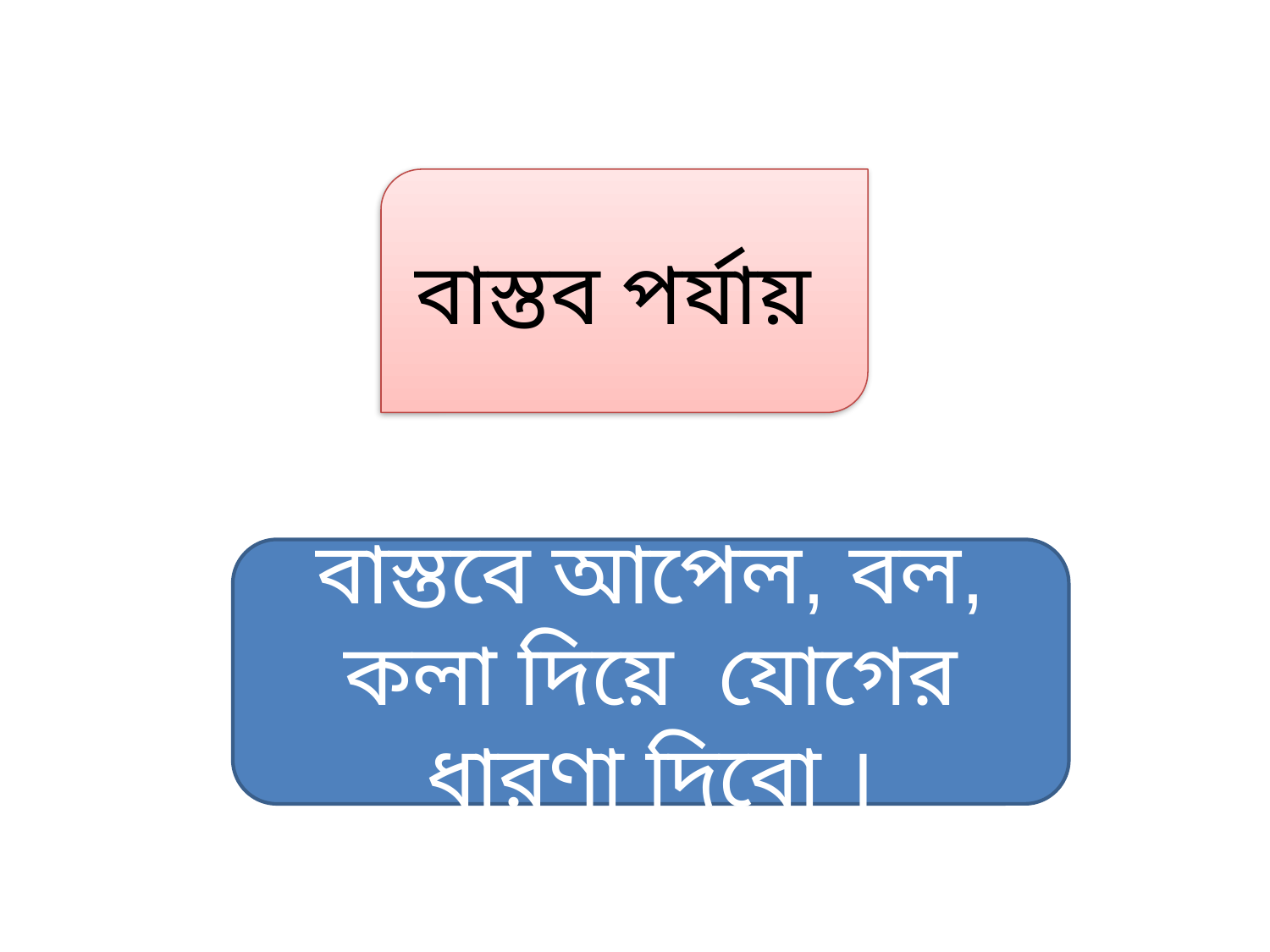

বাস্তব পর্যায়
বাস্তবে আপেল, বল, কলা দিয়ে  যোগের ধারণা দিবো ।